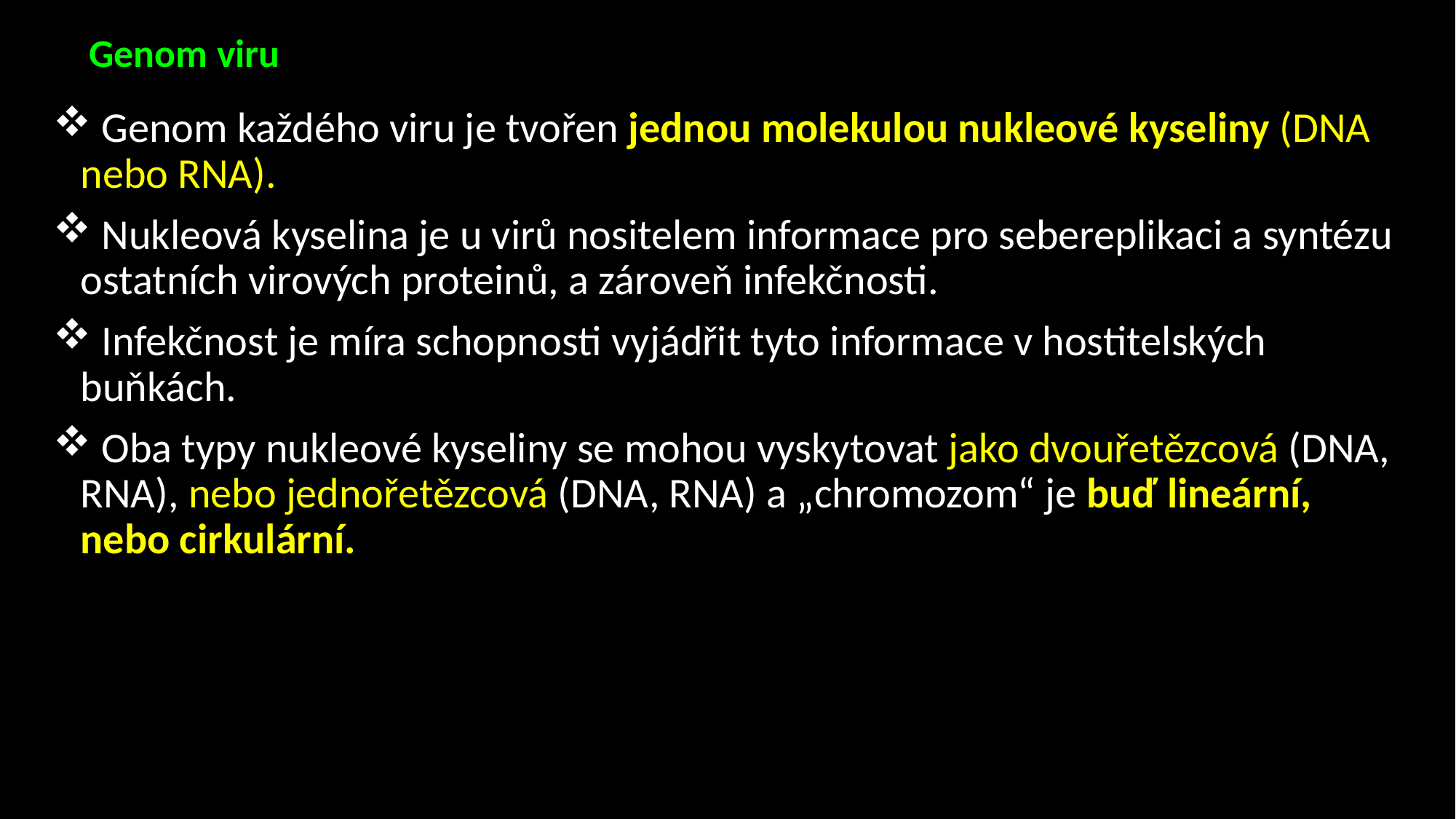

# Genom viru
 Genom každého viru je tvořen jednou molekulou nukleové kyseliny (DNA nebo RNA).
 Nukleová kyselina je u virů nositelem informace pro sebereplikaci a syntézu ostatních virových proteinů, a zároveň infekčnosti.
 Infekčnost je míra schopnosti vyjádřit tyto informace v hostitelských buňkách.
 Oba typy nukleové kyseliny se mohou vyskytovat jako dvouřetězcová (DNA, RNA), nebo jednořetězcová (DNA, RNA) a „chromozom“ je buď lineární, nebo cirkulární.